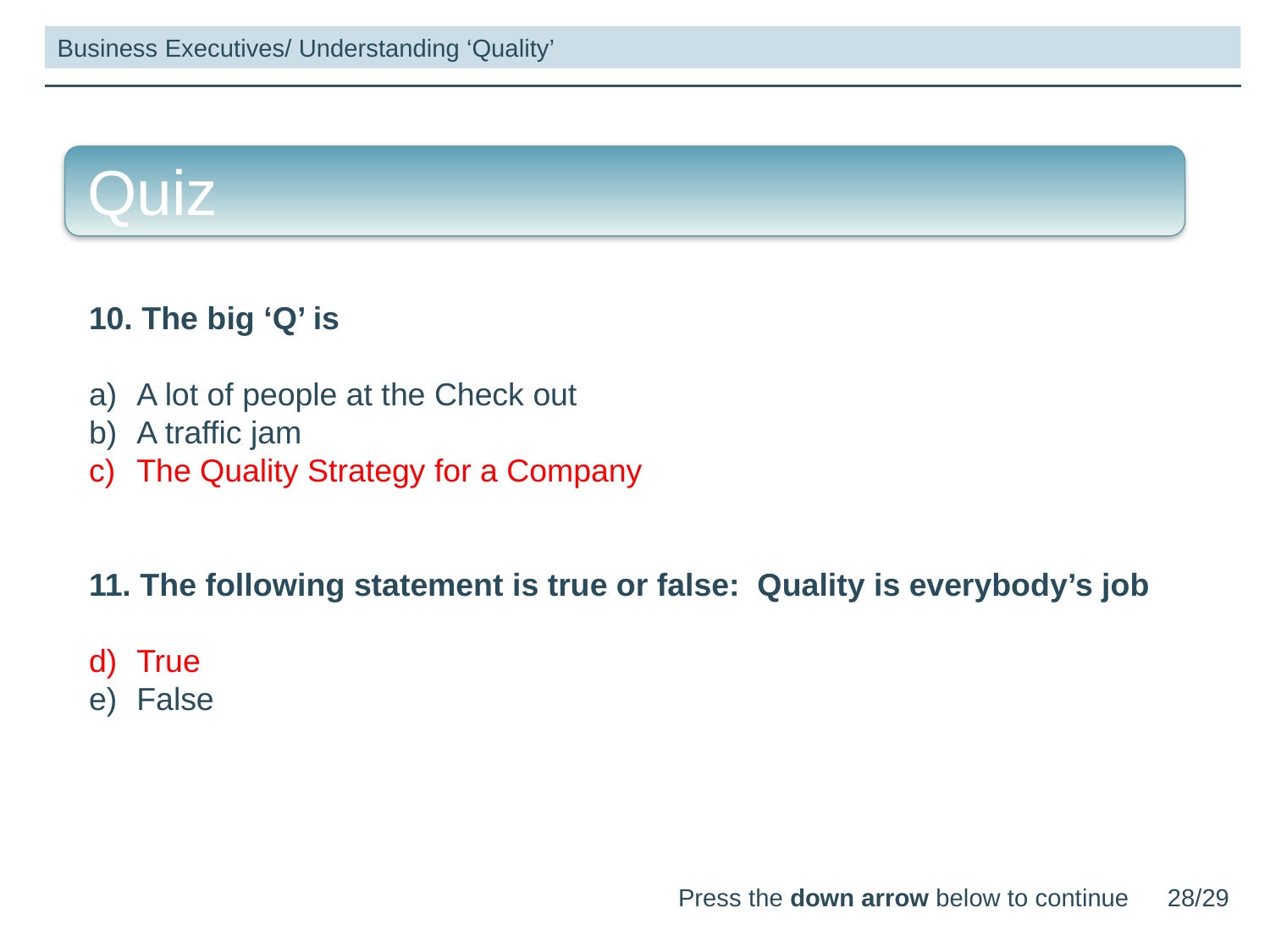

Business Executives/ Understanding ‘Quality’

Quiz
10. The big ‘Q’ is

A lot of people at the Check out
A traffic jam
The Quality Strategy for a Company

11. The following statement is true or false:  Quality is everybody’s job

True
False

Press the down arrow below to continue
28/29